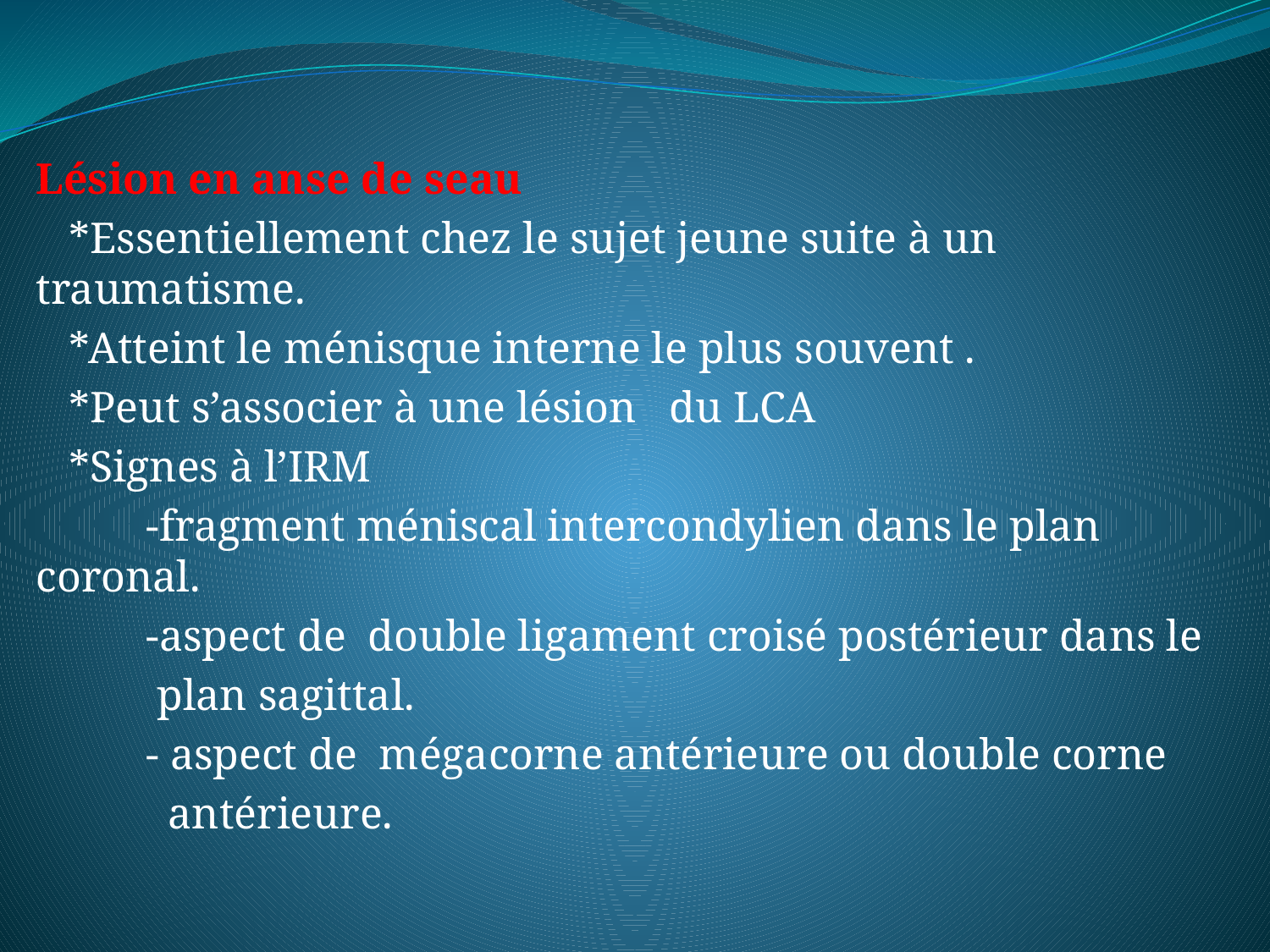

Lésion en anse de seau
   *Essentiellement chez le sujet jeune suite à un traumatisme.
   *Atteint le ménisque interne le plus souvent .
   *Peut s’associer à une lésion   du LCA
   *Signes à l’IRM
          -fragment méniscal intercondylien dans le plan coronal.
          -aspect de  double ligament croisé postérieur dans le
           plan sagittal.
          - aspect de  mégacorne antérieure ou double corne
            antérieure.